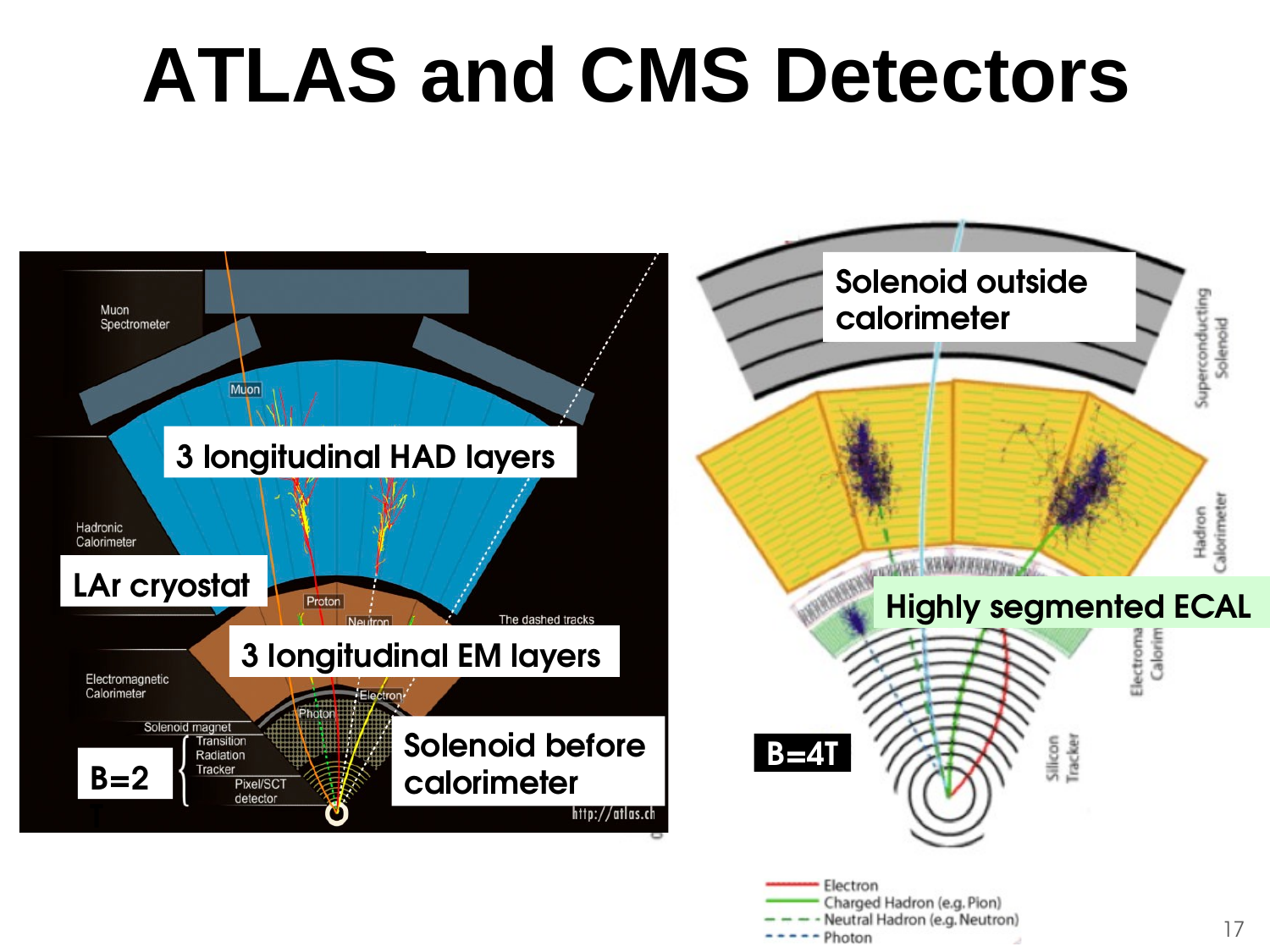

ATLAS and CMS Detectors

Solenoid outside calorimeter

3 longitudinal HAD layers

LAr cryostat

Highly segmented ECAL

3 longitudinal EM layers
B=2T

Solenoid before calorimeter
B=4T

B=2T

17